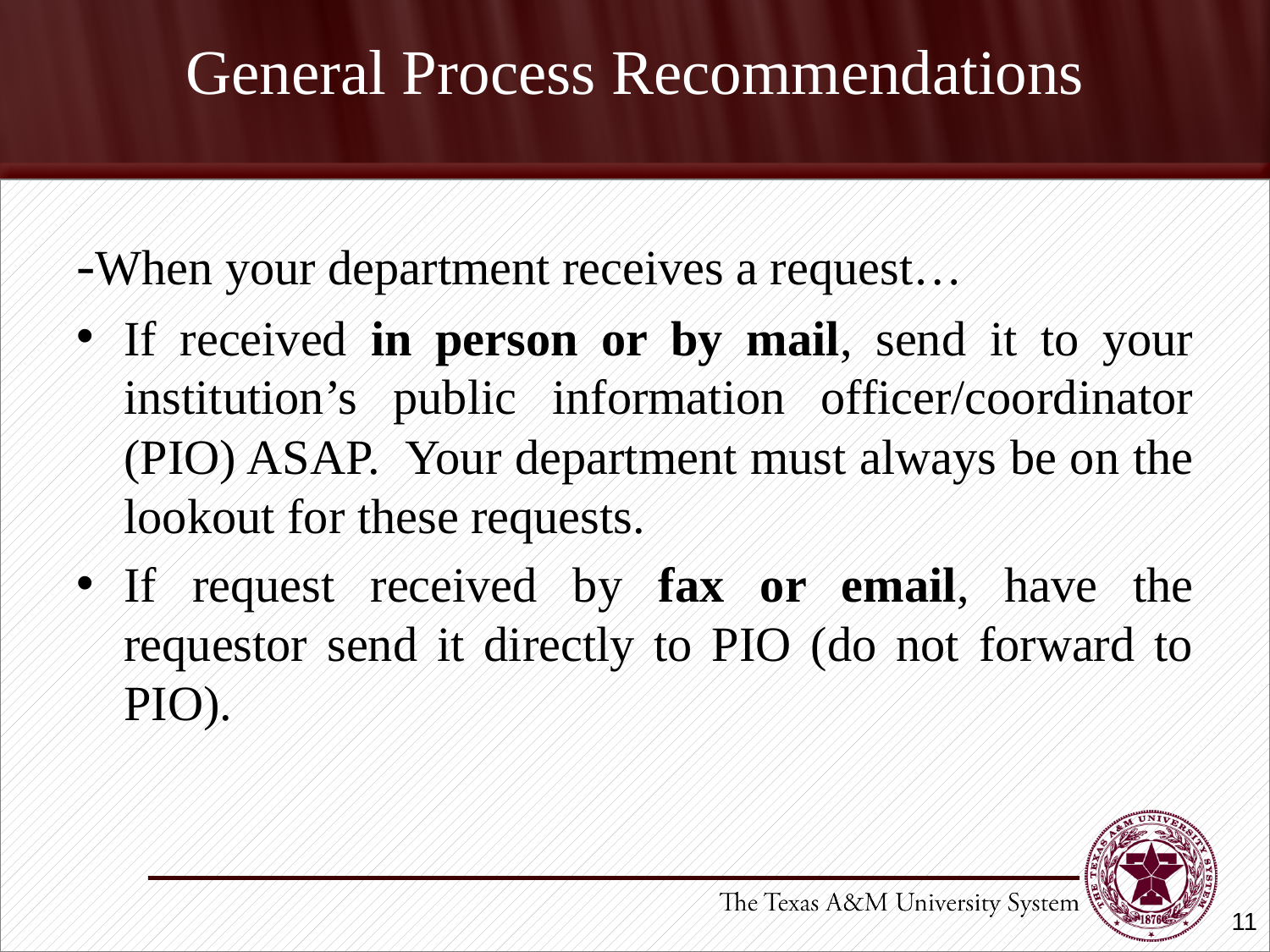

# General Process Recommendations
-When your department receives a request…
If received in person or by mail, send it to your institution’s public information officer/coordinator (PIO) ASAP.  Your department must always be on the lookout for these requests.
If request received by fax or email, have the requestor send it directly to PIO (do not forward to PIO).

11